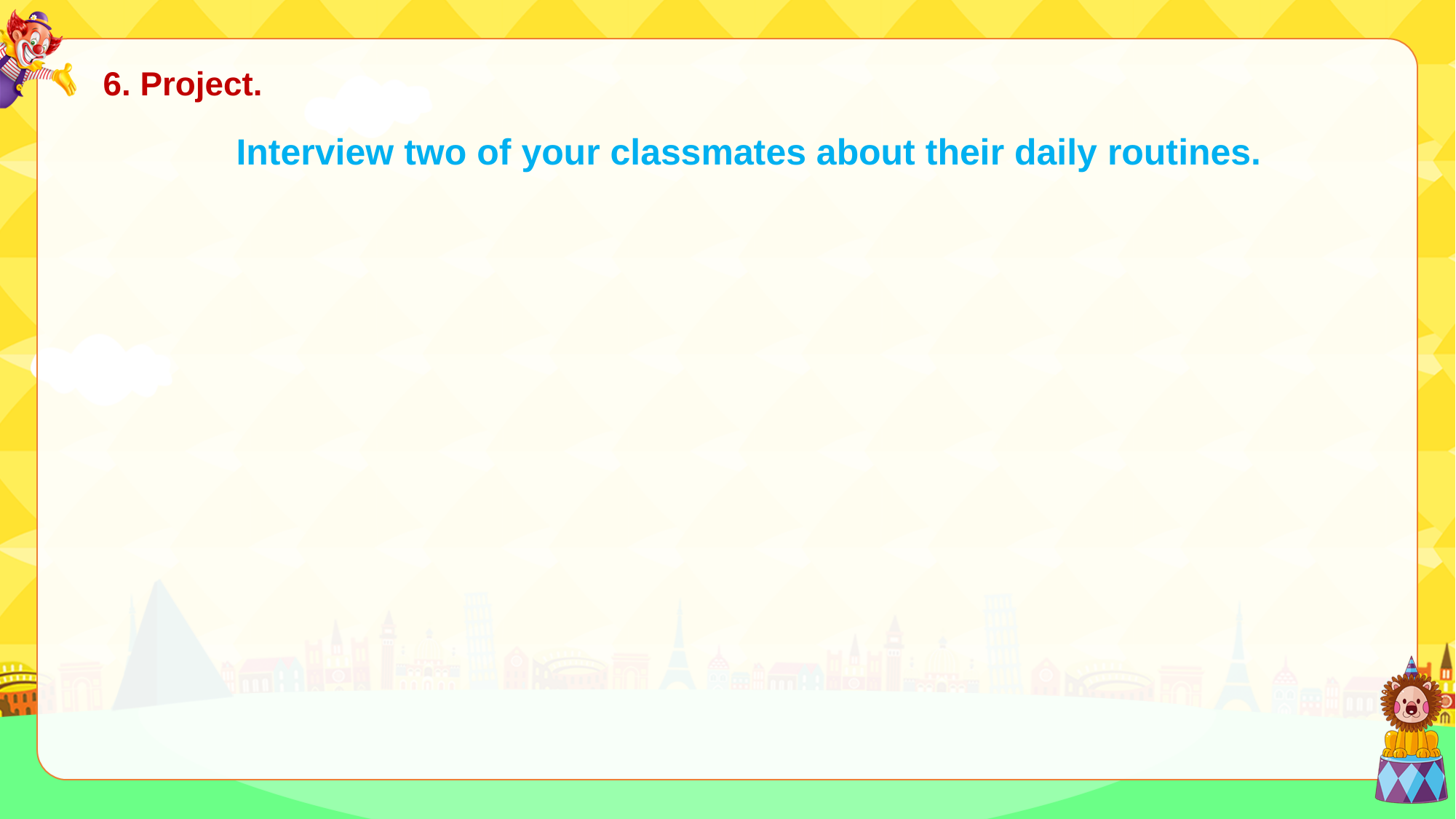

6. Project.
Interview two of your classmates about their daily routines.